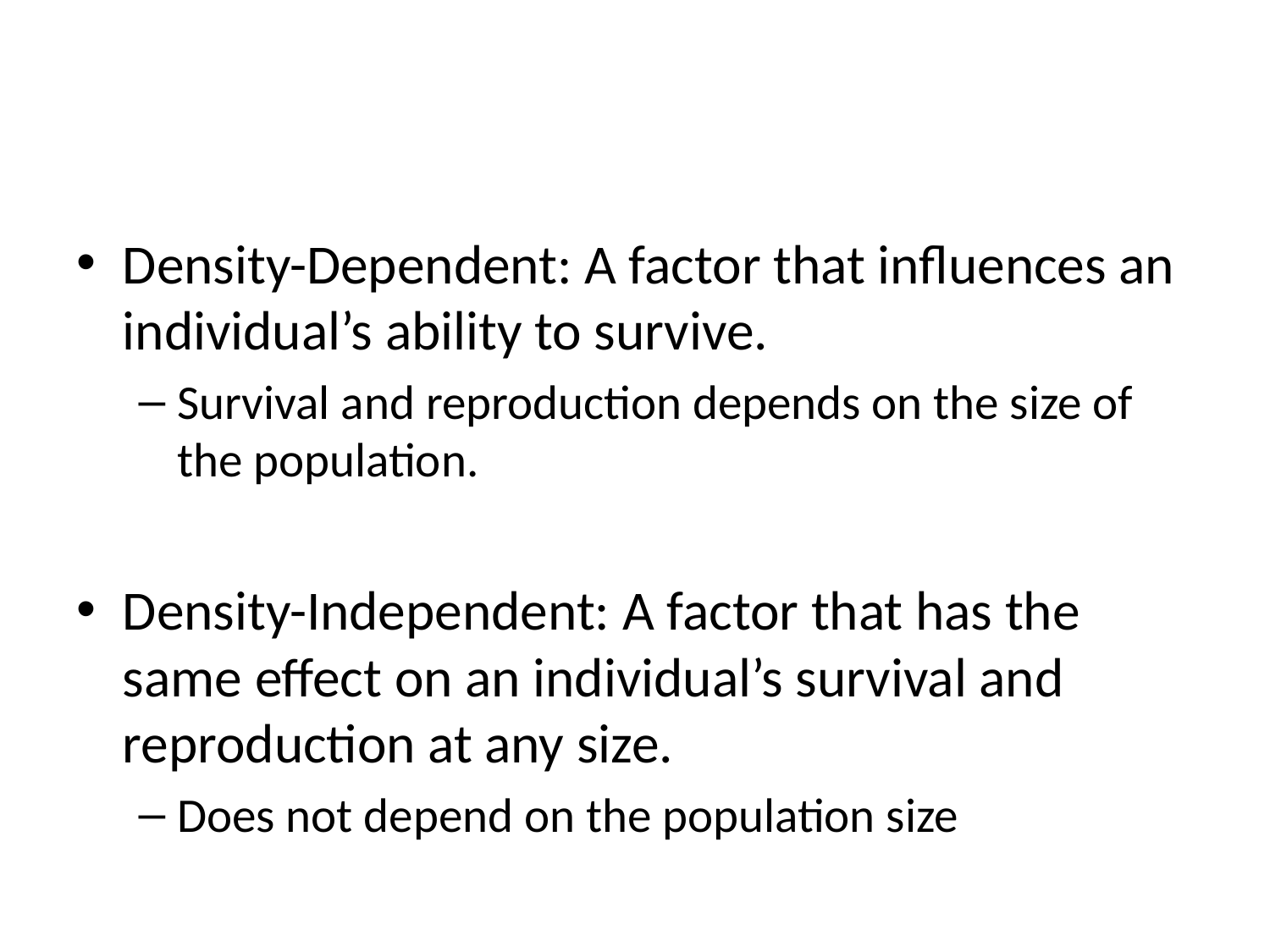

#
Density-Dependent: A factor that influences an individual’s ability to survive.
Survival and reproduction depends on the size of the population.

Density-Independent: A factor that has the same effect on an individual’s survival and reproduction at any size.
Does not depend on the population size